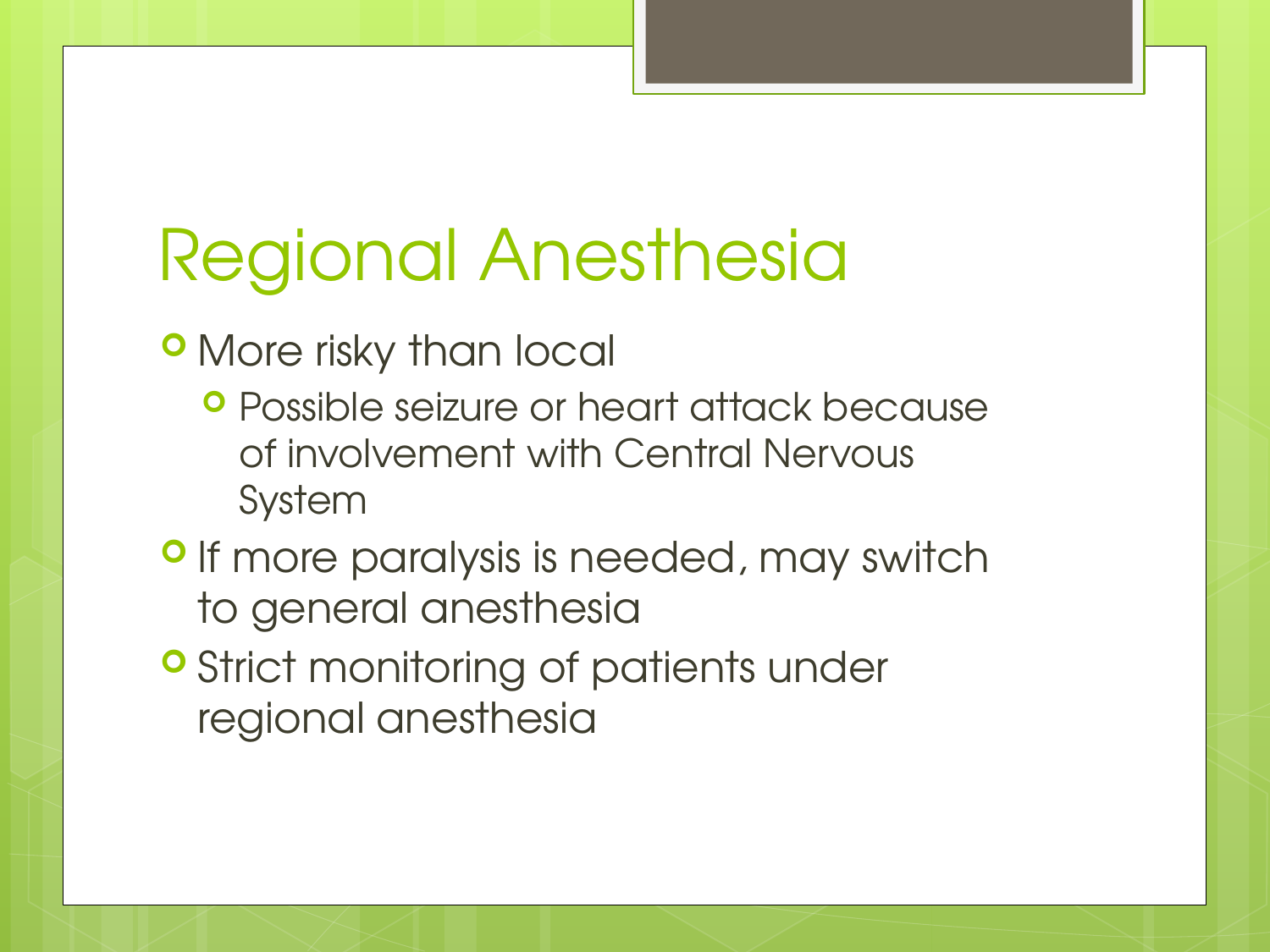

# Regional Anesthesia
More risky than local
Possible seizure or heart attack because of involvement with Central Nervous System
If more paralysis is needed, may switch to general anesthesia
Strict monitoring of patients under regional anesthesia